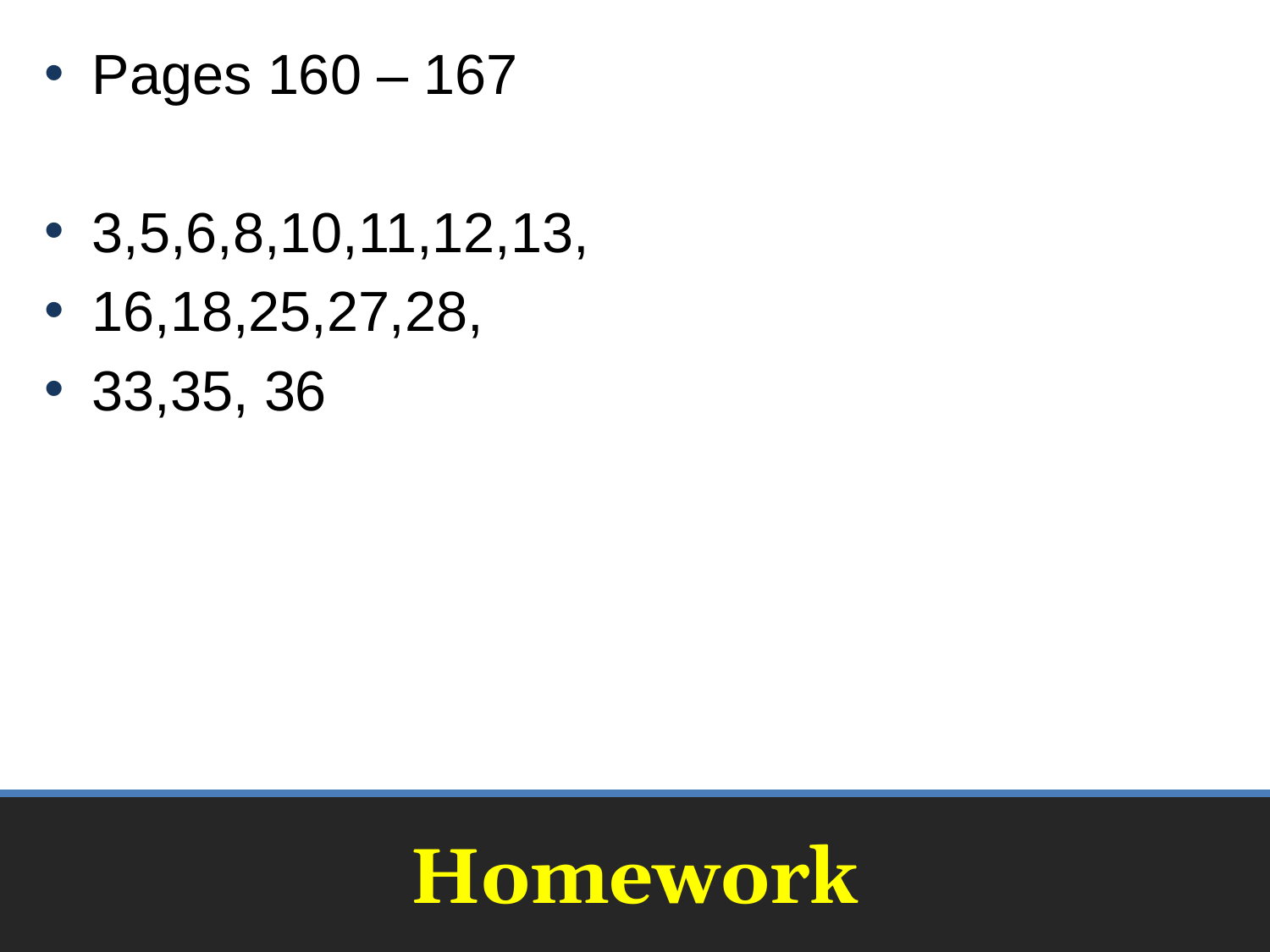

Pages 160 – 167

3,5,6,8,10,11,12,13,
16,18,25,27,28,
33,35, 36
# Homework